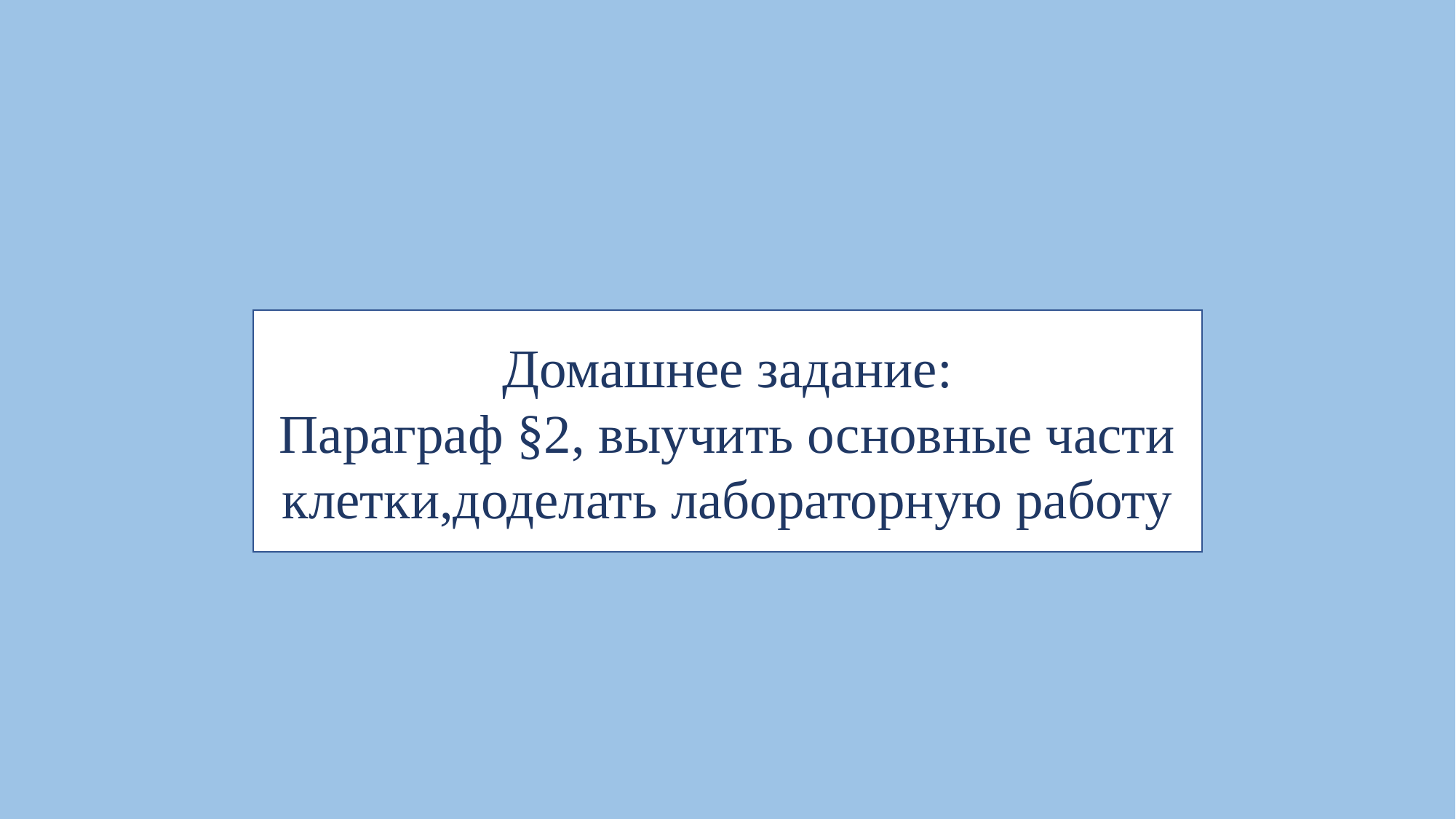

Домашнее задание:
Параграф §2, выучить основные части клетки,доделать лабораторную работу